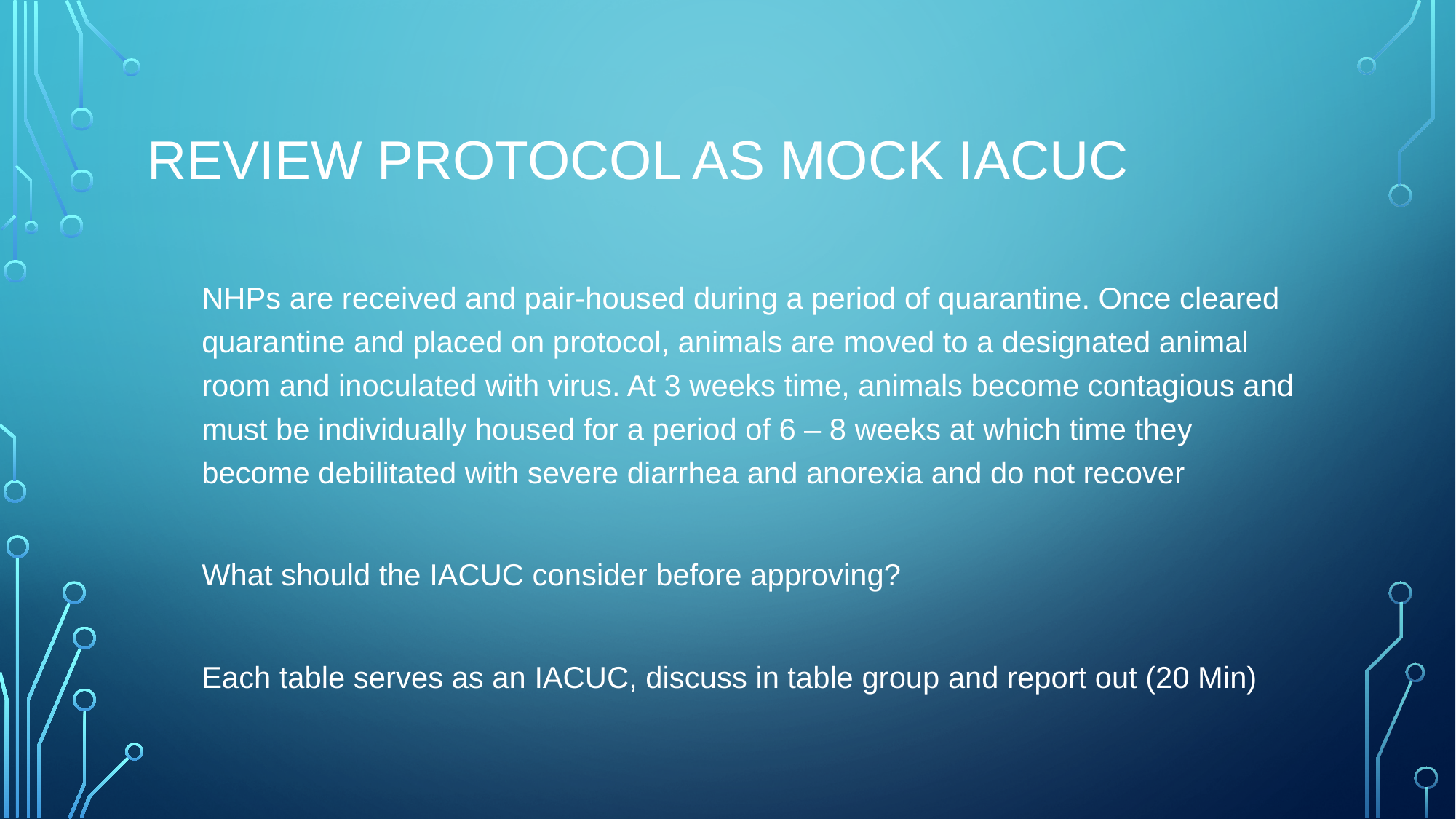

# Review Protocol as mock IACUC
NHPs are received and pair-housed during a period of quarantine. Once cleared quarantine and placed on protocol, animals are moved to a designated animal room and inoculated with virus. At 3 weeks time, animals become contagious and must be individually housed for a period of 6 – 8 weeks at which time they become debilitated with severe diarrhea and anorexia and do not recover

What should the IACUC consider before approving?

Each table serves as an IACUC, discuss in table group and report out (20 Min)